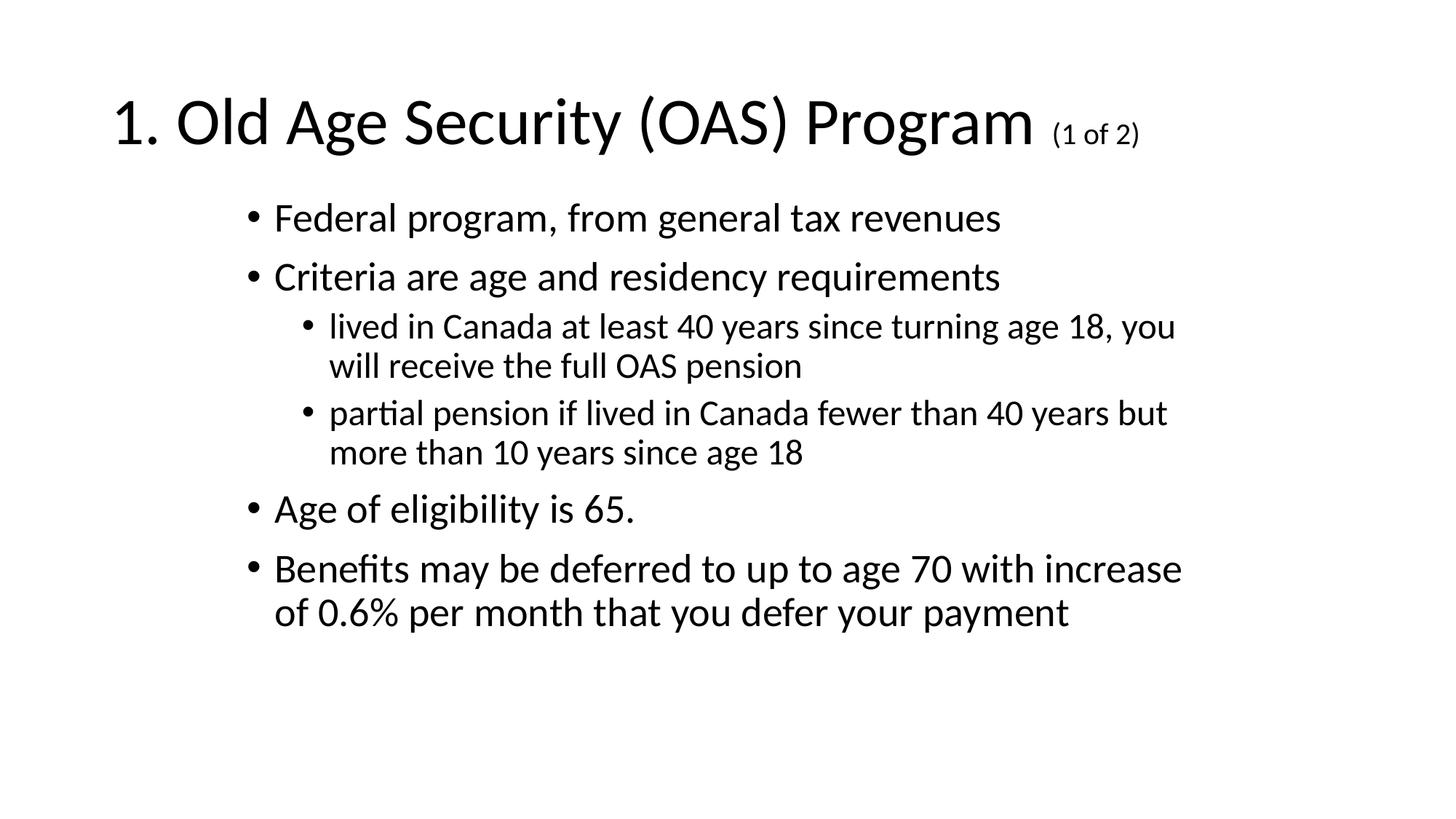

# 1. Old Age Security (OAS) Program (1 of 2)
Federal program, from general tax revenues
Criteria are age and residency requirements
lived in Canada at least 40 years since turning age 18, you will receive the full OAS pension
partial pension if lived in Canada fewer than 40 years but more than 10 years since age 18
Age of eligibility is 65.
Benefits may be deferred to up to age 70 with increase of 0.6% per month that you defer your payment